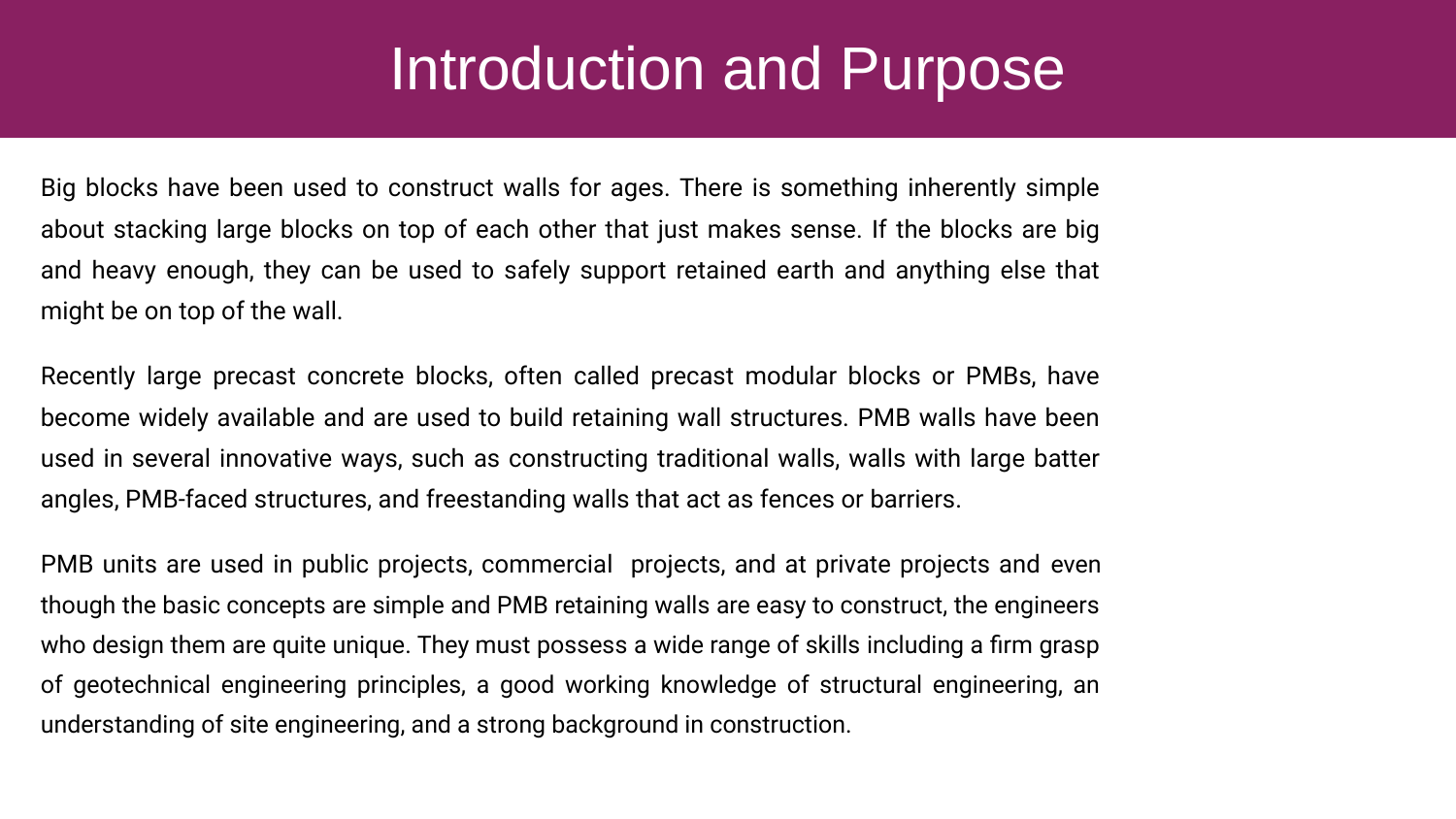

# Introduction and Purpose
Big blocks have been used to construct walls for ages. There is something inherently simple about stacking large blocks on top of each other that just makes sense. If the blocks are big and heavy enough, they can be used to safely support retained earth and anything else that might be on top of the wall.
Recently large precast concrete blocks, often called precast modular blocks or PMBs, have become widely available and are used to build retaining wall structures. PMB walls have been used in several innovative ways, such as constructing traditional walls, walls with large batter angles, PMB-faced structures, and freestanding walls that act as fences or barriers.
PMB units are used in public projects, commercial  projects, and at private projects and even though the basic concepts are simple and PMB retaining walls are easy to construct, the engineers who design them are quite unique. They must possess a wide range of skills including a firm grasp of geotechnical engineering principles, a good working knowledge of structural engineering, an understanding of site engineering, and a strong background in construction.